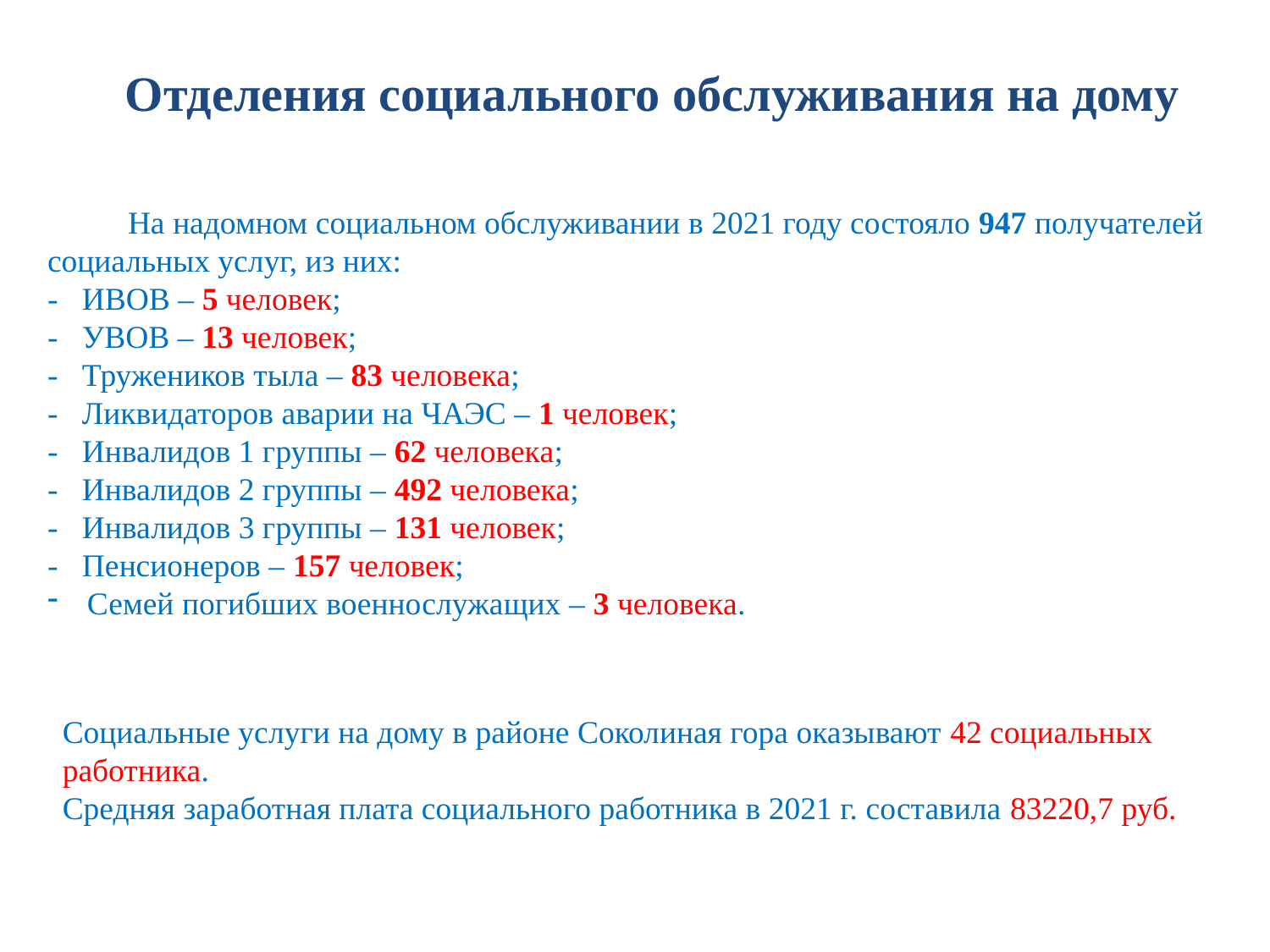

# Отделения социального обслуживания на дому
          На надомном социальном обслуживании в 2021 году состояло 947 получателей социальных услуг, из них:
-   ИВОВ – 5 человек;
-   УВОВ – 13 человек;
-   Тружеников тыла – 83 человека;
-   Ликвидаторов аварии на ЧАЭС – 1 человек;
-   Инвалидов 1 группы – 62 человека;
-   Инвалидов 2 группы – 492 человека;
-   Инвалидов 3 группы – 131 человек;
-   Пенсионеров – 157 человек;
Семей погибших военнослужащих – 3 человека.
Социальные услуги на дому в районе Соколиная гора оказывают 42 социальных работника.
Средняя заработная плата социального работника в 2021 г. составила 83220,7 руб.